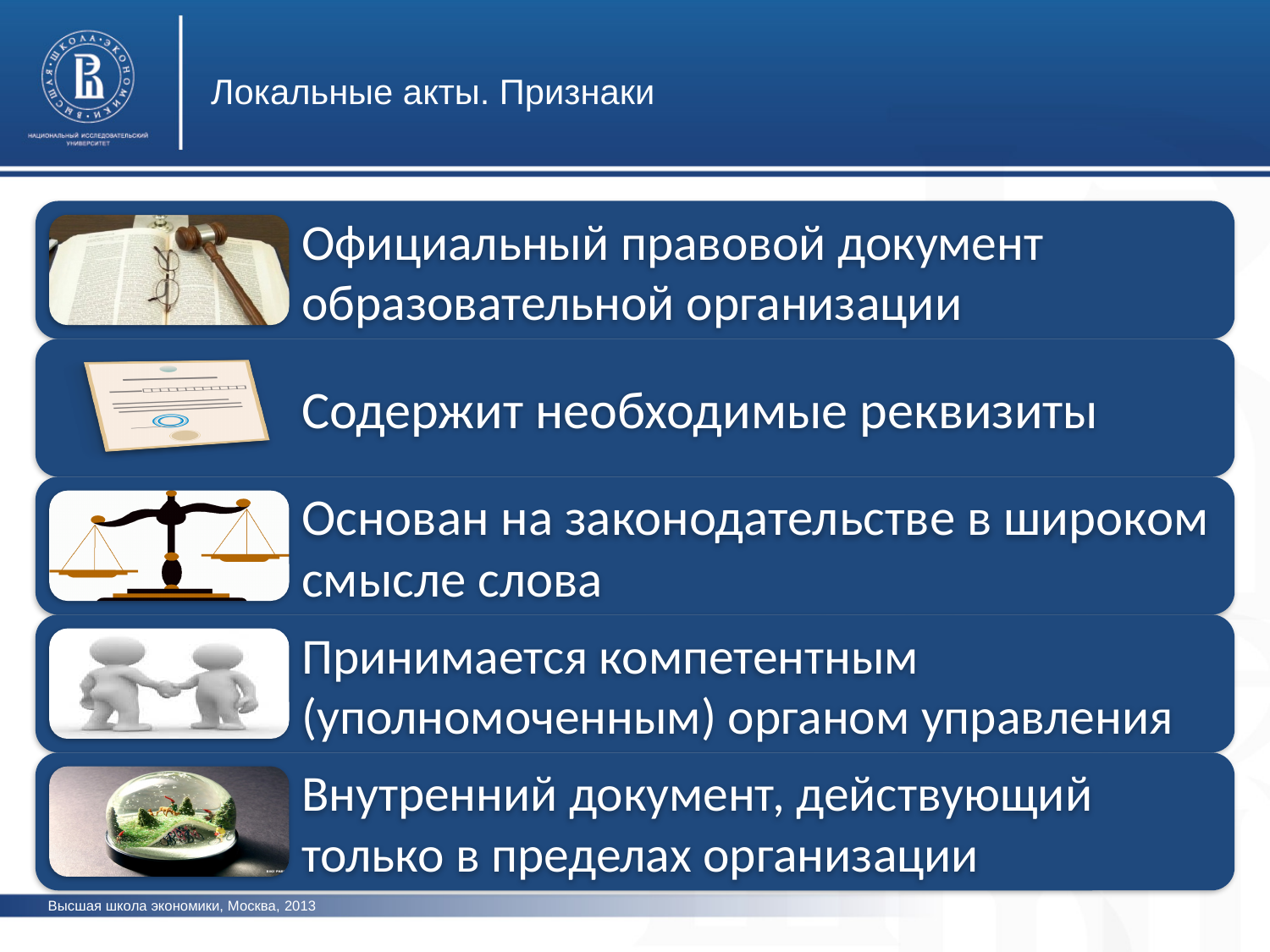

Локальные акты. Признаки
Официальный правовой документ образовательной организации
Содержит необходимые реквизиты
Основан на законодательстве в широком смысле слова
Принимается компетентным (уполномоченным) органом управления
Внутренний документ, действующий только в пределах организации
Высшая школа экономики, Москва, 2013